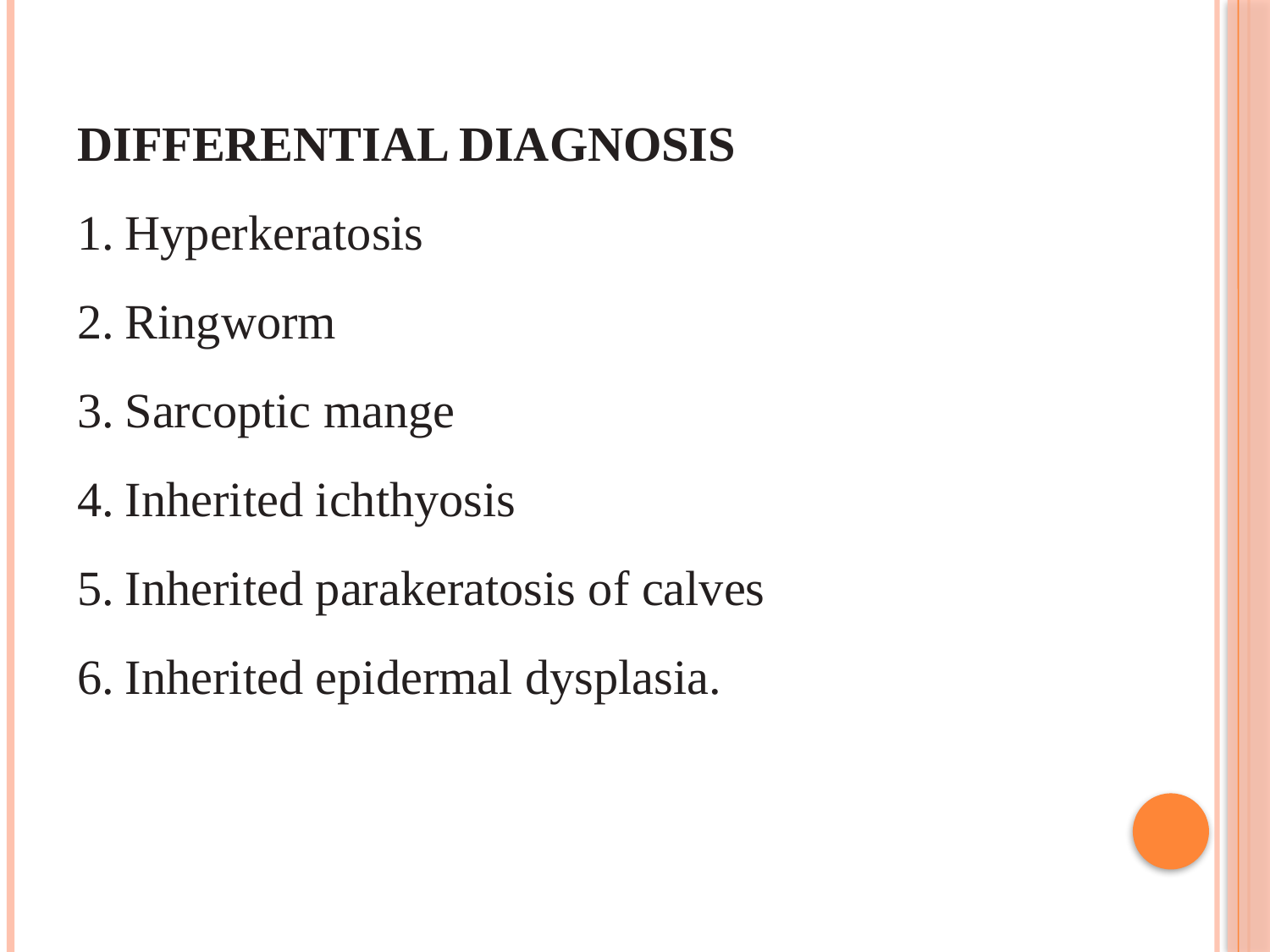

DIFFERENTIAL DIAGNOSIS
Hyperkeratosis
Ringworm
Sarcoptic mange
Inherited ichthyosis
Inherited parakeratosis of calves
Inherited epidermal dysplasia.